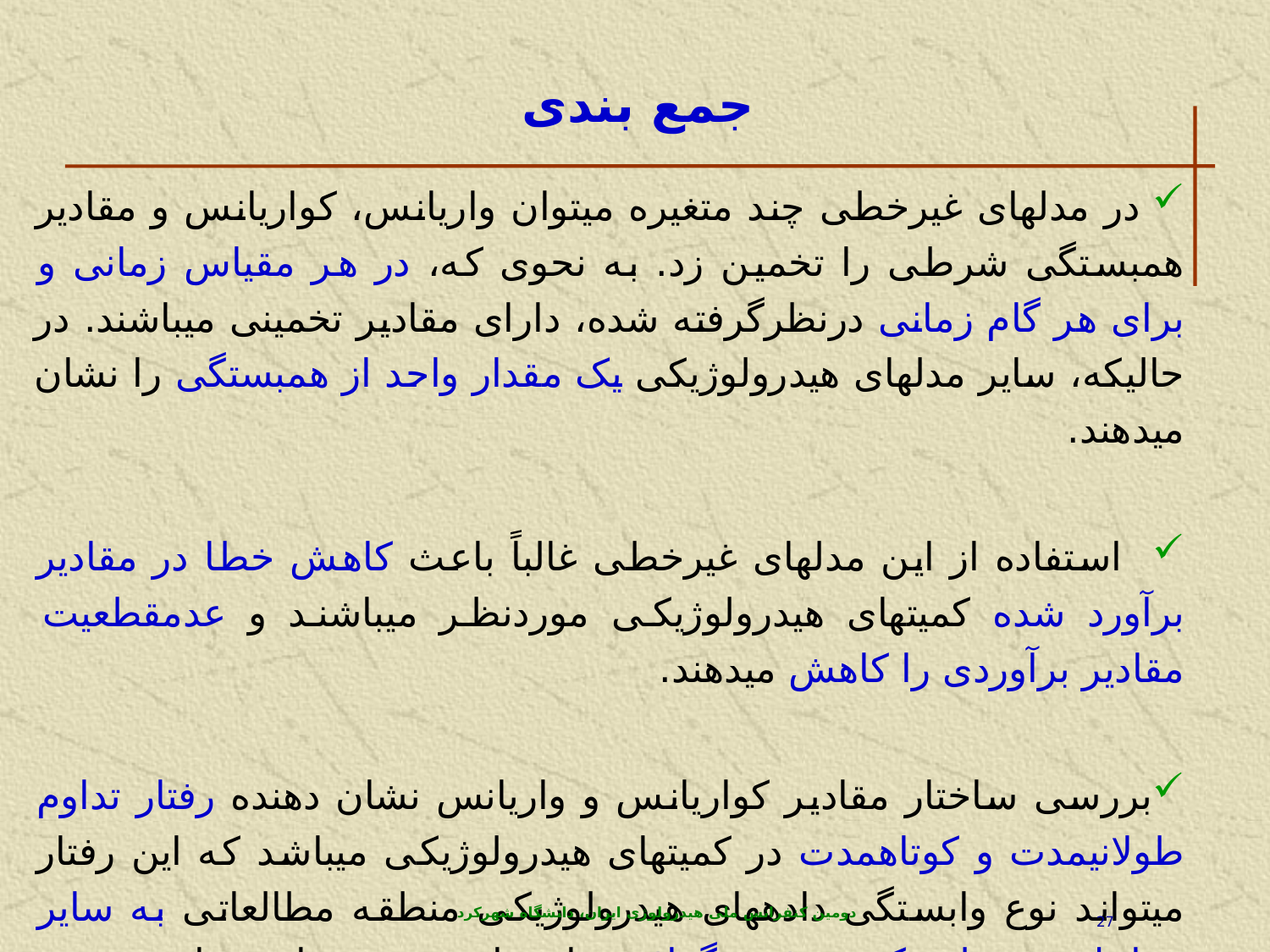

# جمع بندی

 در مدل‏های غیرخطی چند متغیره می‏توان واریانس، کواریانس و مقادیر همبستگی شرطی را تخمین زد. به نحوی که، در هر مقیاس زمانی و برای هر گام زمانی درنظرگرفته شده، دارای مقادیر تخمینی می‏باشند. در حالیکه، سایر مدل‏های هیدرولوژیکی یک مقدار واحد از همبستگی را نشان می‏دهند.

  استفاده از این مدل‏های غیرخطی غالباً باعث کاهش خطا در مقادیر برآورد شده کمیت‏های هیدرولوژیکی موردنظر می‏باشند و عدم‏قطعیت مقادیر برآوردی را کاهش می‏دهند.

بررسی ساختار مقادیر کواریانس و واریانس نشان دهنده رفتار تداوم طولانی‏مدت و کوتاه‏مدت در کمیت‏های هیدرولوژیکی می‏باشد که این رفتار می‏تواند نوع وابستگی داده‏های هیدرولوژیکی منطقه مطالعاتی به سایر عوامل هیدرولوژیکی و فیزیوگرافی را نشان دهد و برای برنامه‏ریزی و مدیریت منابع آب بکار برده شوند.

دومین کنفرانس ملی هیدرولوژی ایران، دانشگاه شهرکرد
27